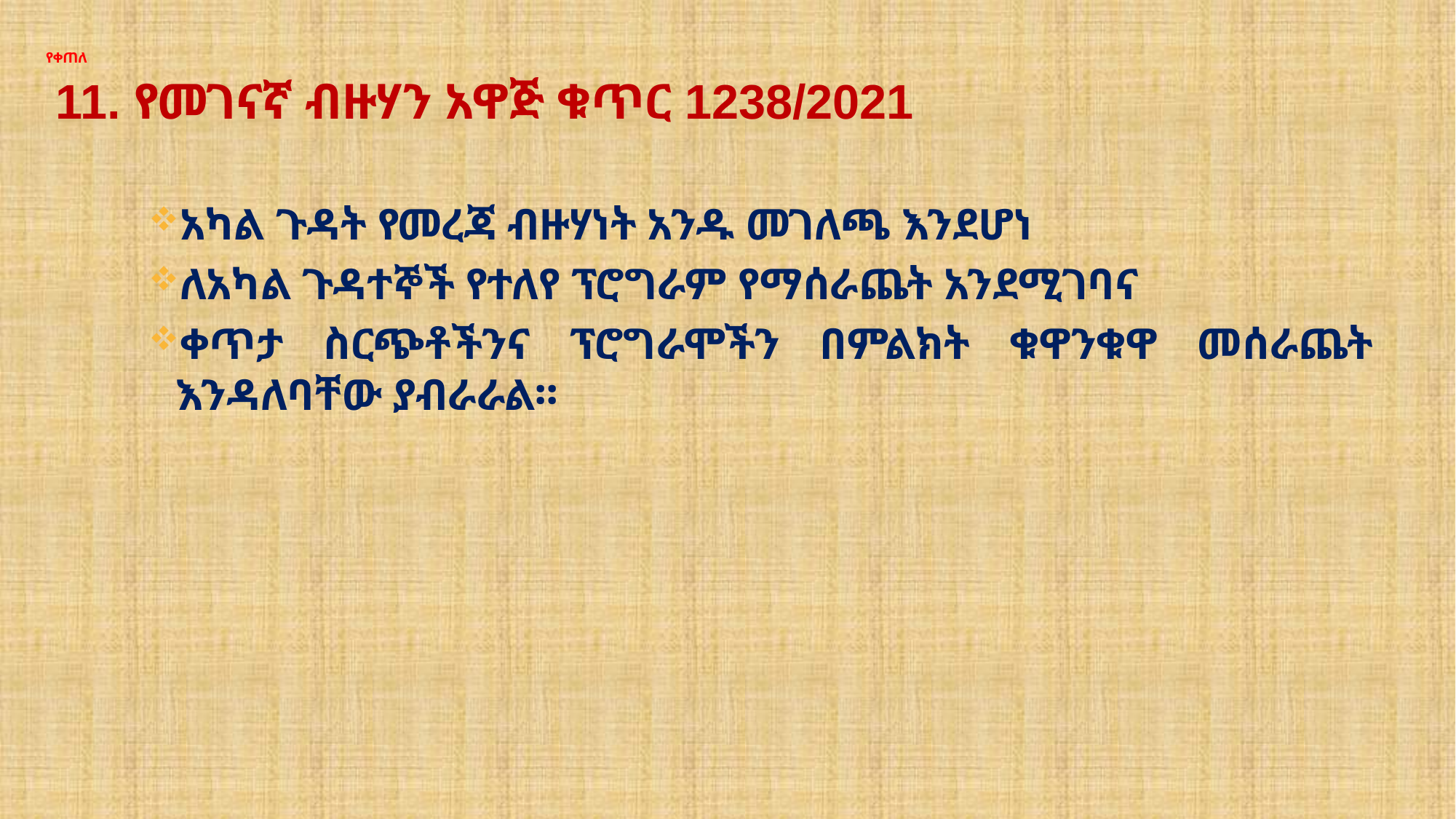

# የቀጠለ
11. የመገናኛ ብዙሃን አዋጅ ቁጥር 1238/2021

አካል ጉዳት የመረጃ ብዙሃነት አንዱ መገለጫ እንደሆነ
ለአካል ጉዳተኞች የተለየ ፕሮግራም የማሰራጨት አንደሚገባና
ቀጥታ ስርጭቶችንና ፕሮግራሞችን በምልክት ቁዋንቁዋ መሰራጨት እንዳለባቸው ያብራራል፡፡